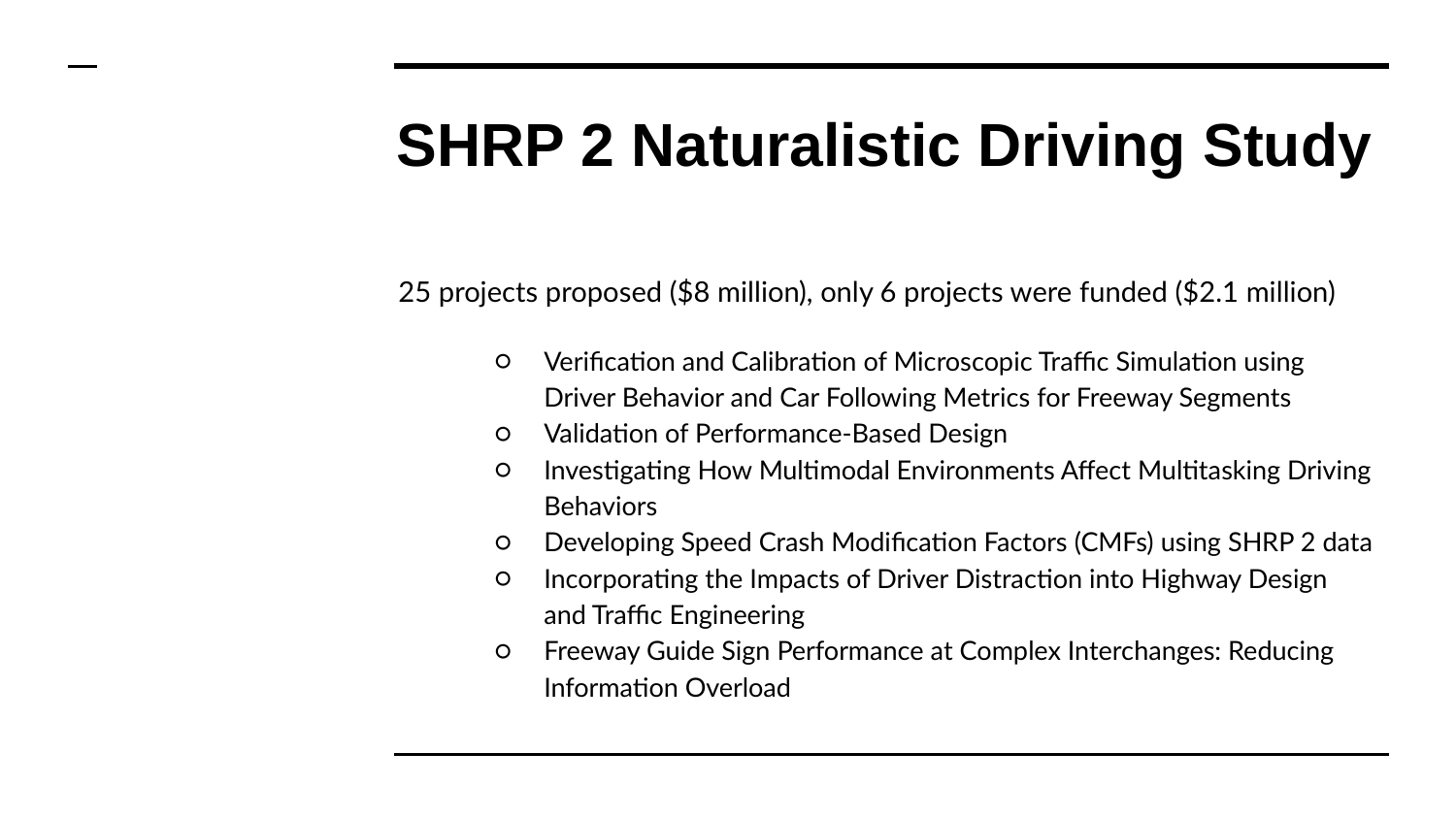

# SHRP 2 Naturalistic Driving Study
25 projects proposed ($8 million), only 6 projects were funded ($2.1 million)
Verification and Calibration of Microscopic Traffic Simulation using Driver Behavior and Car Following Metrics for Freeway Segments
Validation of Performance-Based Design
Investigating How Multimodal Environments Affect Multitasking Driving Behaviors
Developing Speed Crash Modification Factors (CMFs) using SHRP 2 data
Incorporating the Impacts of Driver Distraction into Highway Design and Traffic Engineering
Freeway Guide Sign Performance at Complex Interchanges: Reducing Information Overload